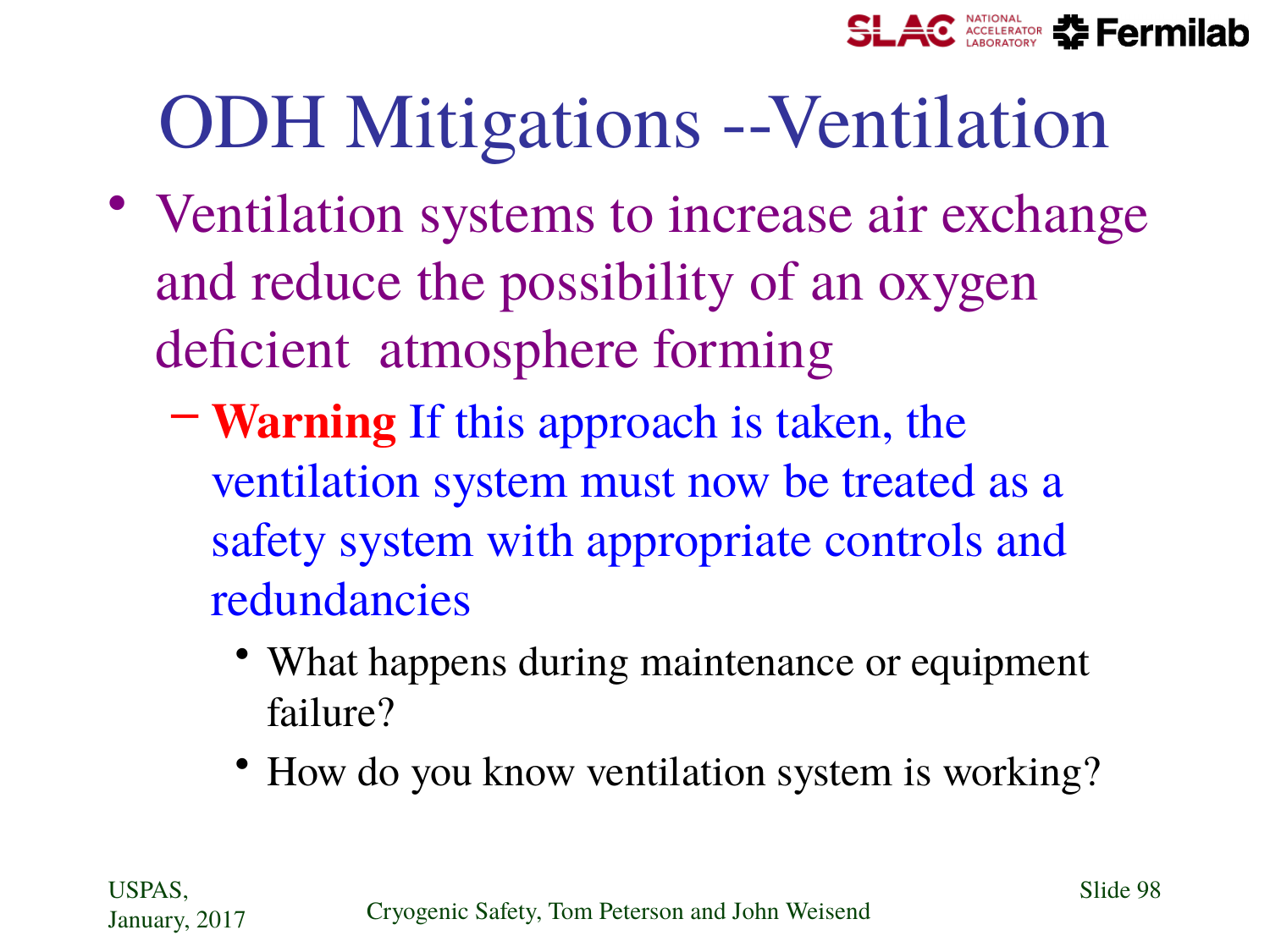

# ODH Mitigations --Ventilation
Ventilation systems to increase air exchange and reduce the possibility of an oxygen deficient  atmosphere forming
Warning If this approach is taken, the ventilation system must now be treated as a safety system with appropriate controls and redundancies
What happens during maintenance or equipment failure?
How do you know ventilation system is working?

USPAS,         January, 2017
Slide 98
Cryogenic Safety, Tom Peterson and John Weisend